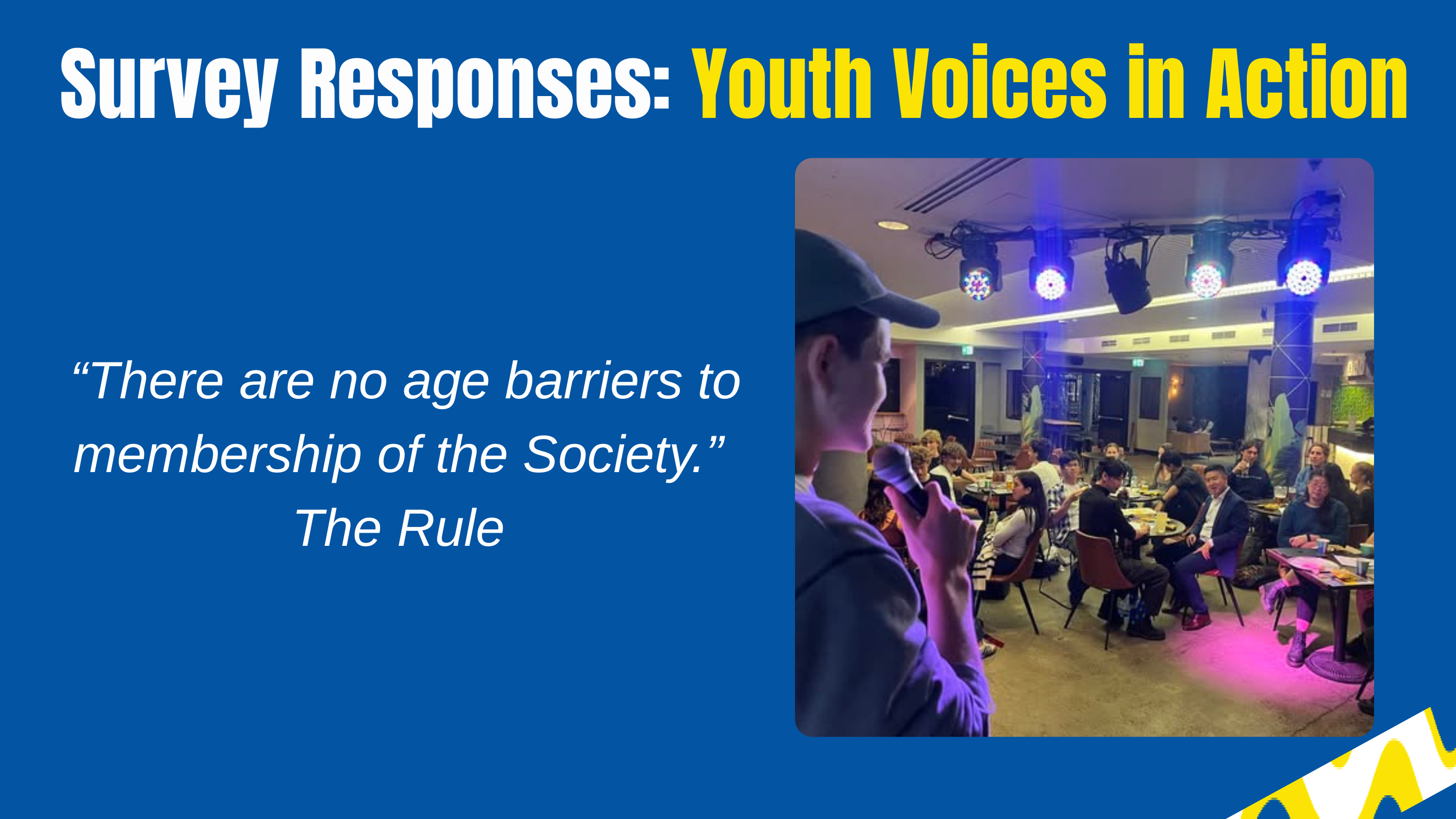

Survey Responses: Youth Voices in Action

“There are no age barriers to membership of the Society.”  The Rule